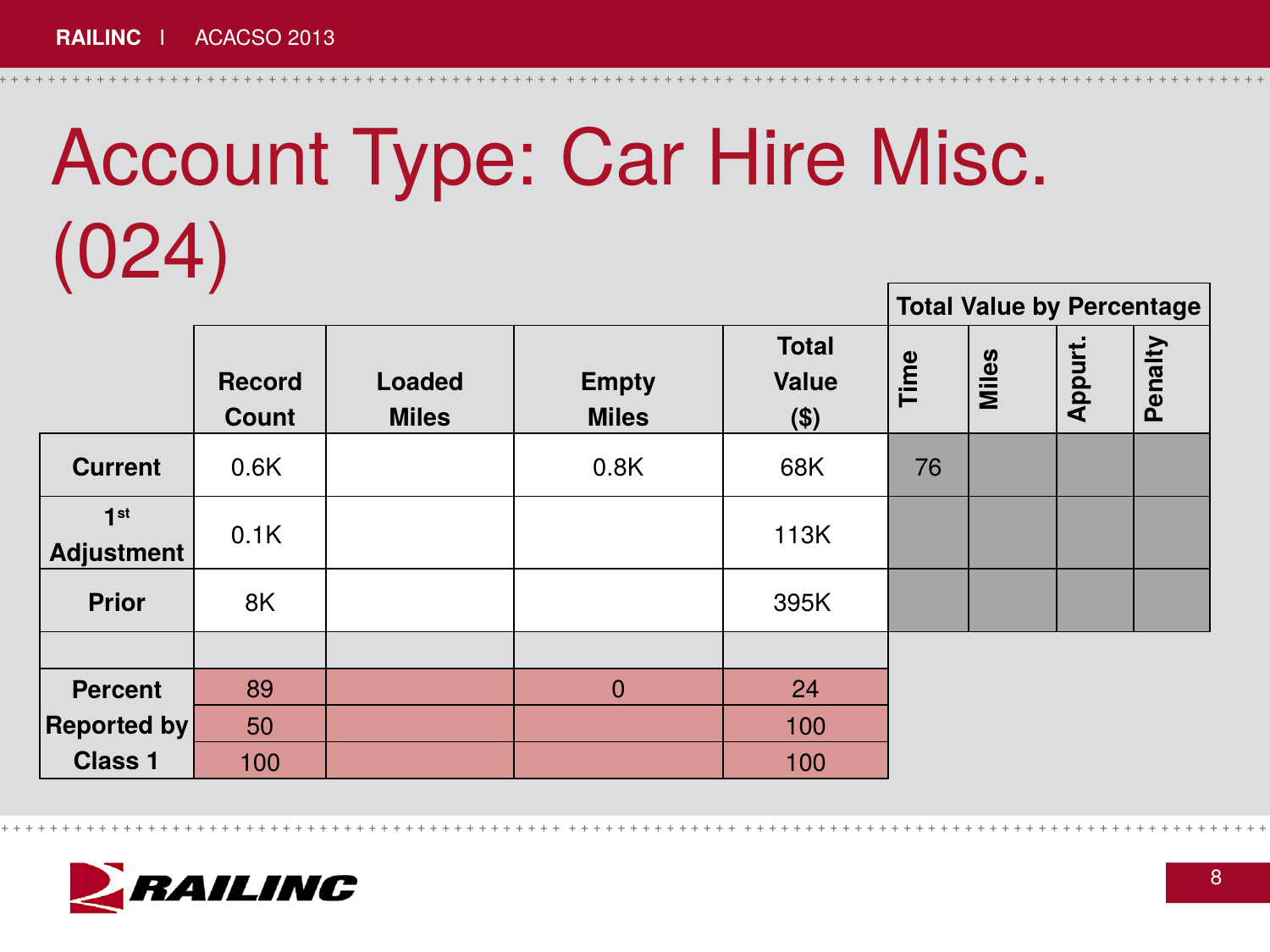

# Account Type: Car Hire Misc. (024)
|  |  |  |  |  | Total Value by Percentage |  |  |  |
| --- | --- | --- | --- | --- | --- | --- | --- | --- |
|  | Record Count | Loaded Miles | Empty Miles | Total Value ($) | Time | Miles | Appurt. | Penalty |
| Current | 0.6K |  | 0.8K | 68K | 76 |  |  |  |
| 1st Adjustment | 0.1K |  |  | 113K |  |  |  |  |
| Prior | 8K |  |  | 395K |  |  |  |  |
|  |  |  |  |  |  |  |  |  |
| Percent Reported by Class 1 | 89 |  | 0 | 24 |  |  |  |  |
|  | 50 |  |  | 100 |  |  |  |  |
|  | 100 |  |  | 100 |  |  |  |  |
8